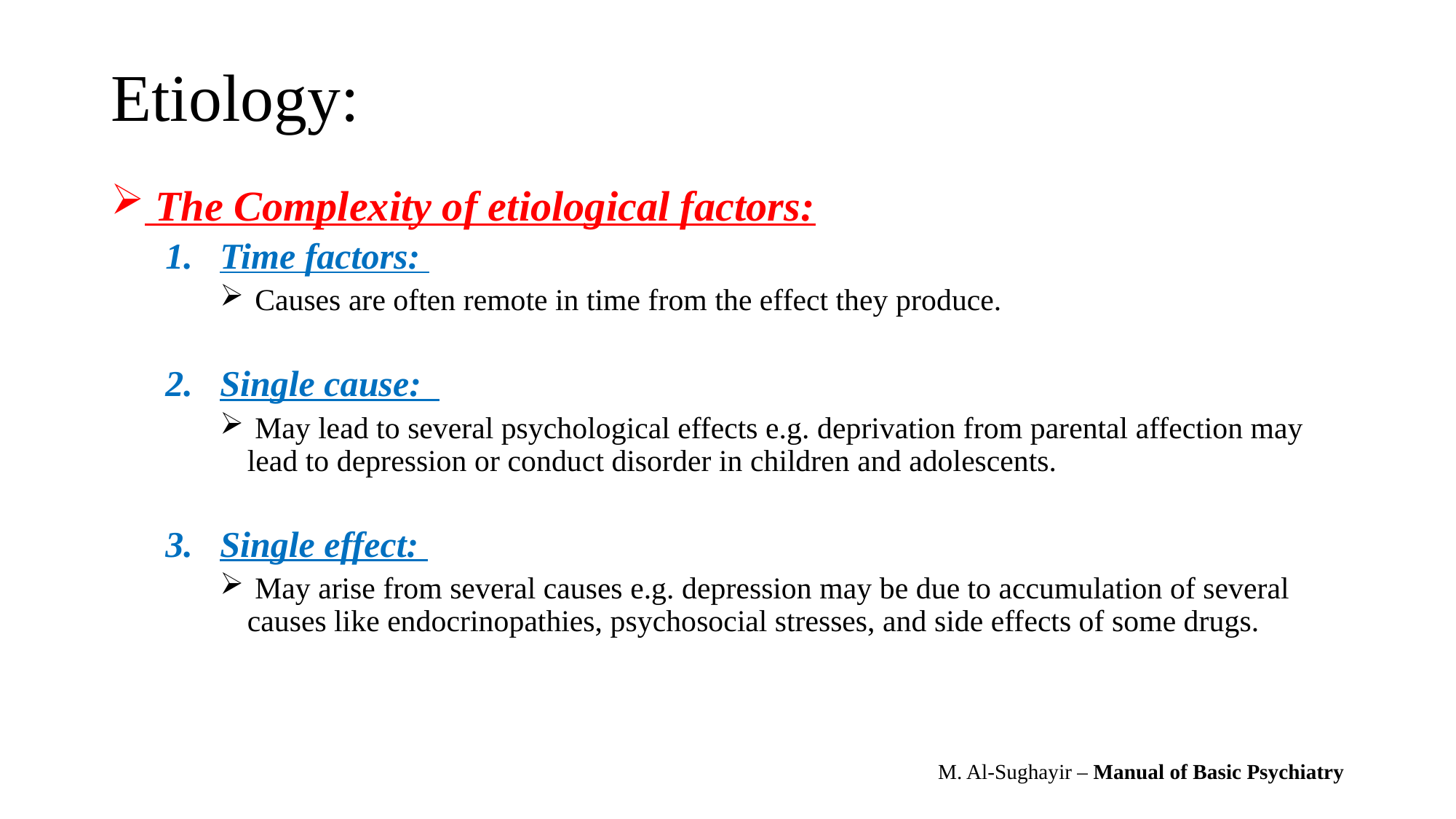

# Etiology:
 The Complexity of etiological factors:
Time factors:
 Causes are often remote in time from the effect they produce.

Single cause:
 May lead to several psychological effects e.g. deprivation from parental affection may lead to depression or conduct disorder in children and adolescents.

Single effect:
 May arise from several causes e.g. depression may be due to accumulation of several causes like endocrinopathies, psychosocial stresses, and side effects of some drugs.

M. Al-Sughayir – Manual of Basic Psychiatry